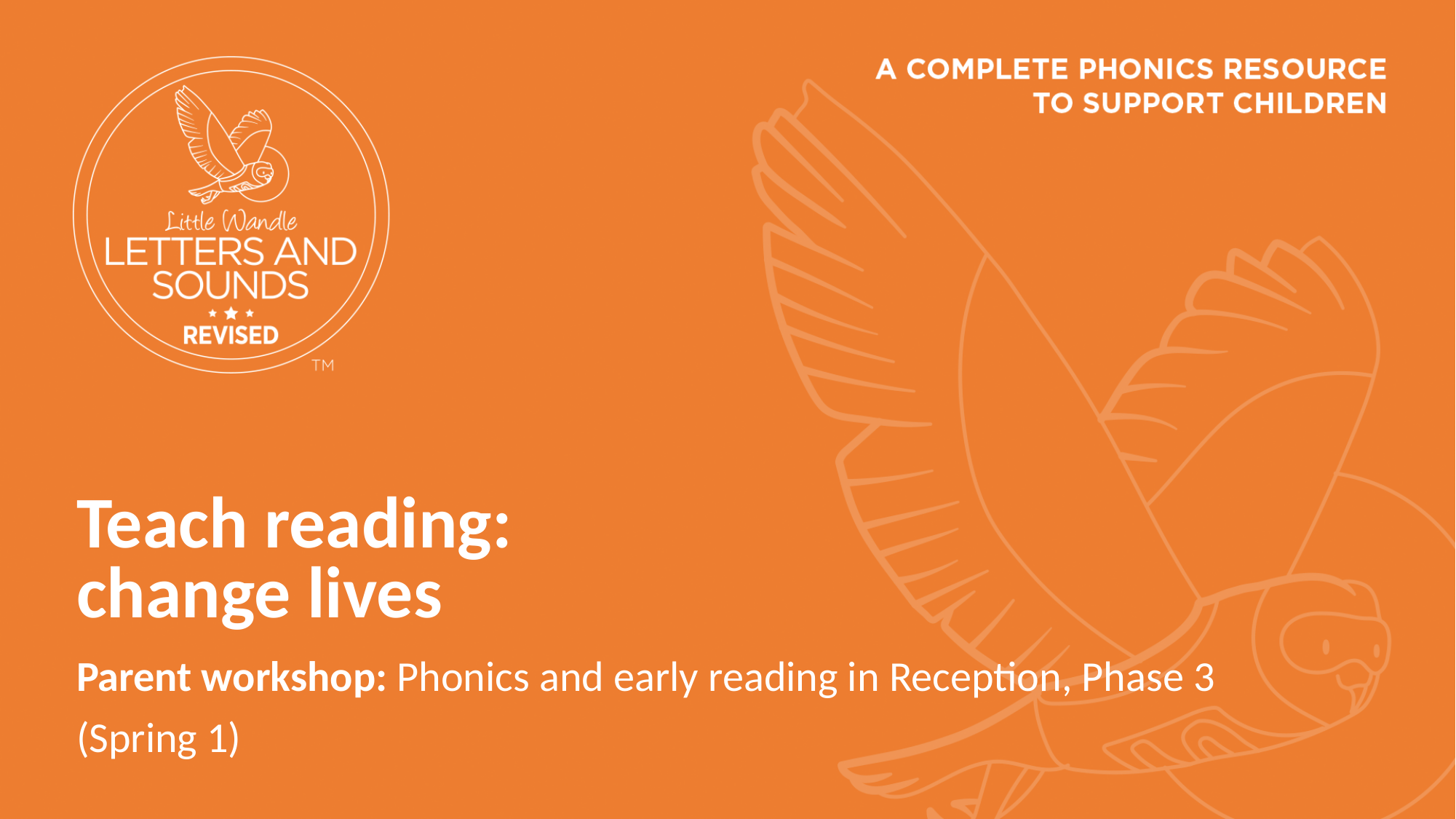

Teach reading: change lives
Parent workshop: Phonics and early reading in Reception, Phase 3
(Spring 1)